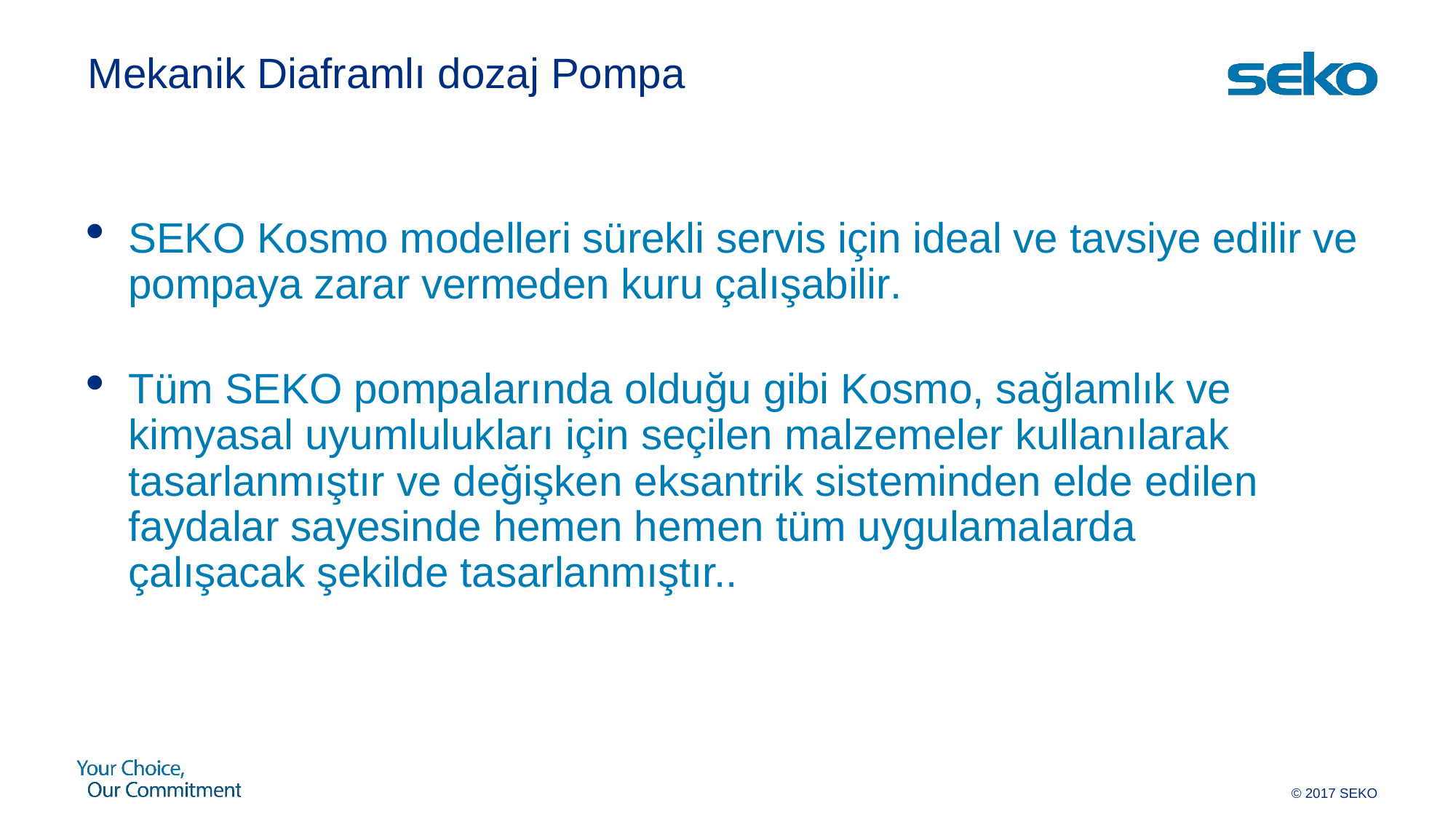

# Mekanik Diaframlı dozaj Pompa
SEKO Kosmo modelleri sürekli servis için ideal ve tavsiye edilir ve pompaya zarar vermeden kuru çalışabilir.

Tüm SEKO pompalarında olduğu gibi Kosmo, sağlamlık ve kimyasal uyumlulukları için seçilen malzemeler kullanılarak tasarlanmıştır ve değişken eksantrik sisteminden elde edilen faydalar sayesinde hemen hemen tüm uygulamalarda çalışacak şekilde tasarlanmıştır..
© 2017 SEKO